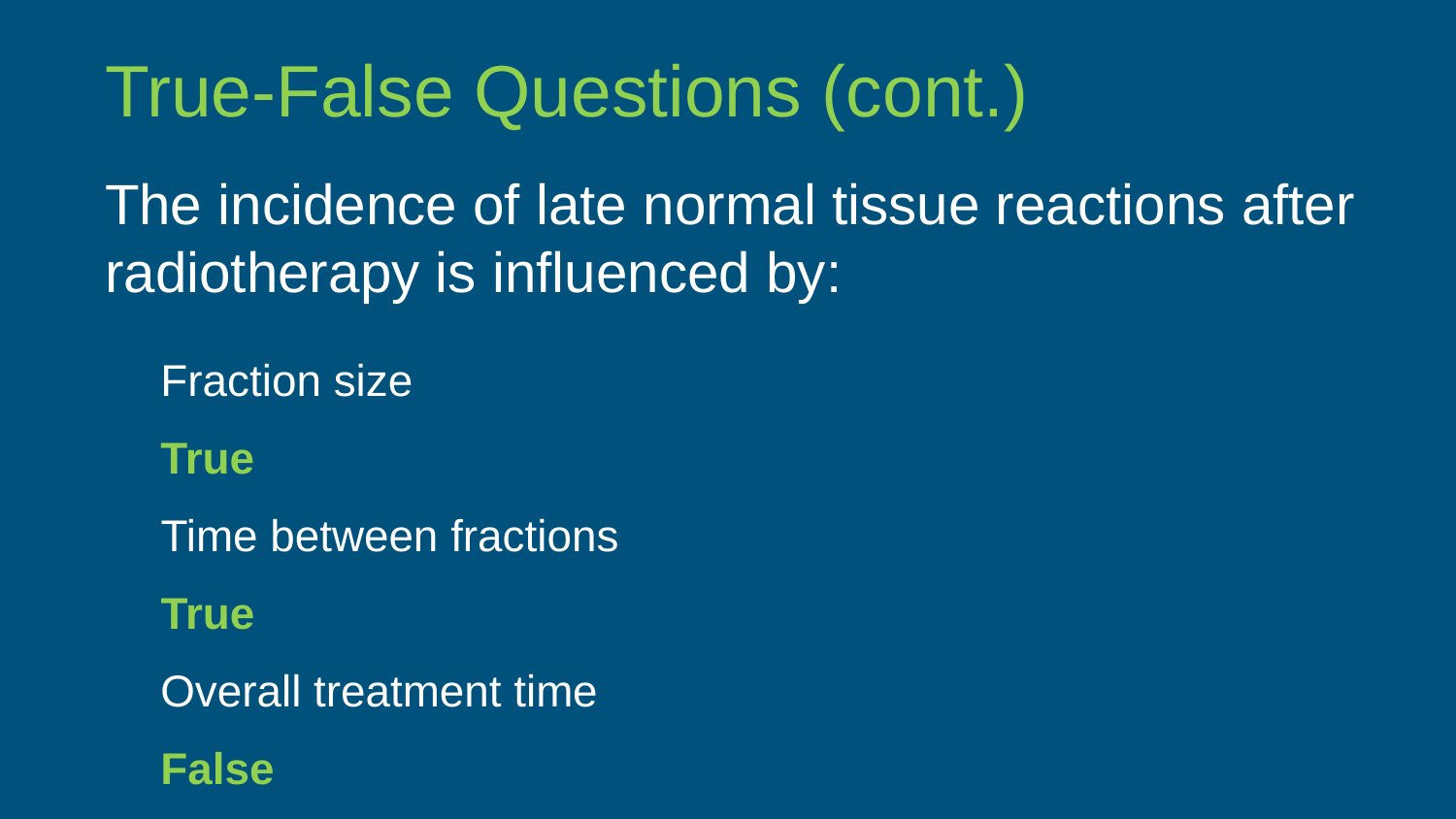

True-False Questions (cont.)
The incidence of late normal tissue reactions after radiotherapy is influenced by:
Fraction size
True
Time between fractions
True
Overall treatment time
False